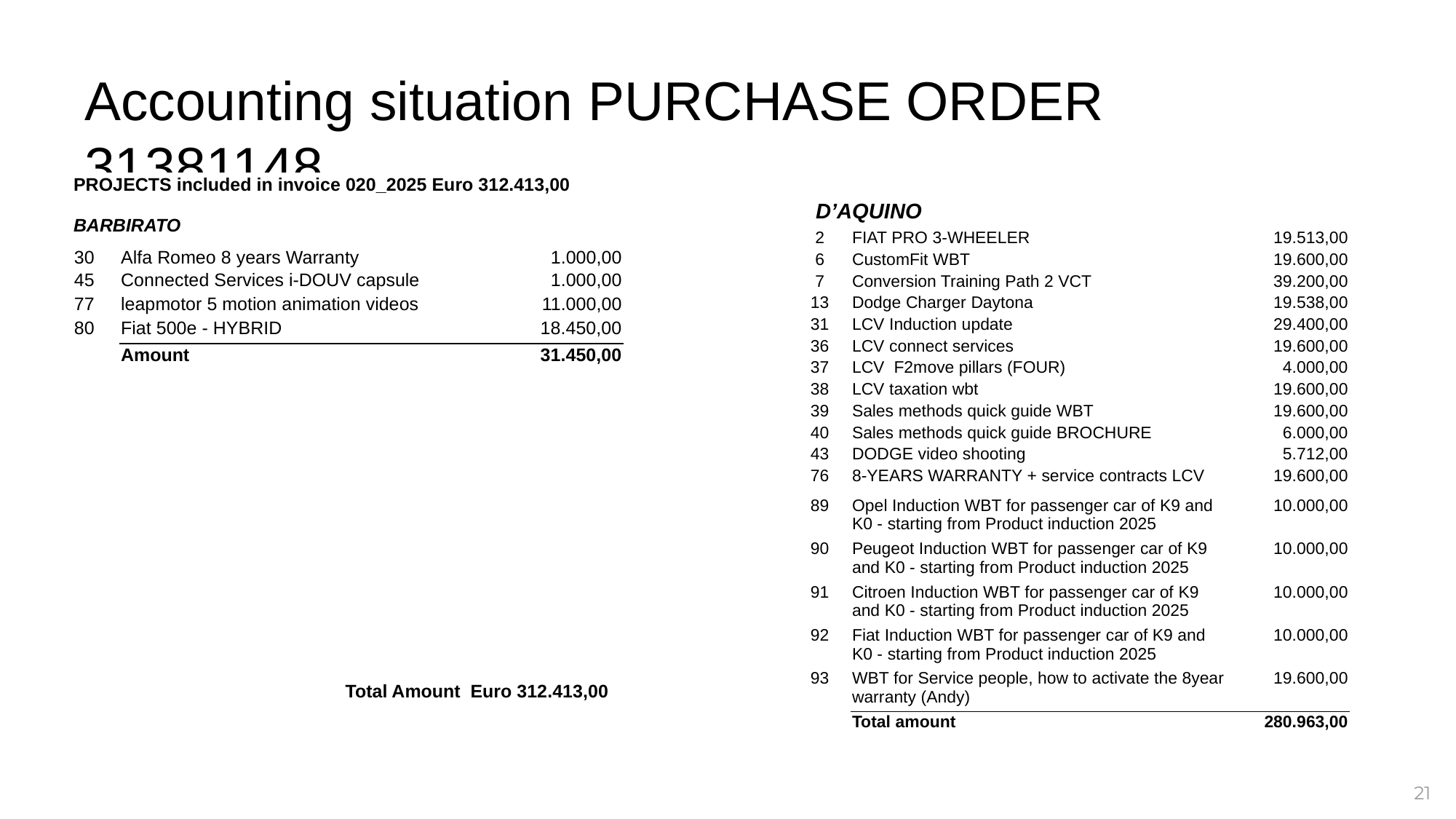

Accounting situation PURCHASE ORDER 31381148

| PROJECTS included in invoice 020\_2025 Euro 312.413,00 BARBIRATO |
| --- |
|  |
D’AQUINO
| 2 | FIAT PRO 3-WHEELER | 19.513,00 |
| --- | --- | --- |
| 6 | CustomFit WBT | 19.600,00 |
| 7 | Conversion Training Path 2 VCT | 39.200,00 |
| 13 | Dodge Charger Daytona | 19.538,00 |
| 31 | LCV Induction update | 29.400,00 |
| 36 | LCV connect services | 19.600,00 |
| 37 | LCV F2move pillars (FOUR) | 4.000,00 |
| 38 | LCV taxation wbt | 19.600,00 |
| 39 | Sales methods quick guide WBT | 19.600,00 |
| 40 | Sales methods quick guide BROCHURE | 6.000,00 |
| 43 | DODGE video shooting | 5.712,00 |
| 76 | 8-YEARS WARRANTY + service contracts LCV | 19.600,00 |
| 89 | Opel Induction WBT for passenger car of K9 and K0 - starting from Product induction 2025 | 10.000,00 |
| 90 | Peugeot Induction WBT for passenger car of K9 and K0 - starting from Product induction 2025 | 10.000,00 |
| 91 | Citroen Induction WBT for passenger car of K9 and K0 - starting from Product induction 2025 | 10.000,00 |
| 92 | Fiat Induction WBT for passenger car of K9 and K0 - starting from Product induction 2025 | 10.000,00 |
| 93 | WBT for Service people, how to activate the 8year warranty (Andy) | 19.600,00 |
|  | Total amount | 280.963,00 |
| 30 | Alfa Romeo 8 years Warranty | 1.000,00 |
| --- | --- | --- |
| 45 | Connected Services i-DOUV capsule | 1.000,00 |
| 77 | leapmotor 5 motion animation videos | 11.000,00 |
| 80 | Fiat 500e - HYBRID | 18.450,00 |
|  | Amount | 31.450,00 |
| Total Amount Euro 312.413,00 |
| --- |
|  |
|  |
21